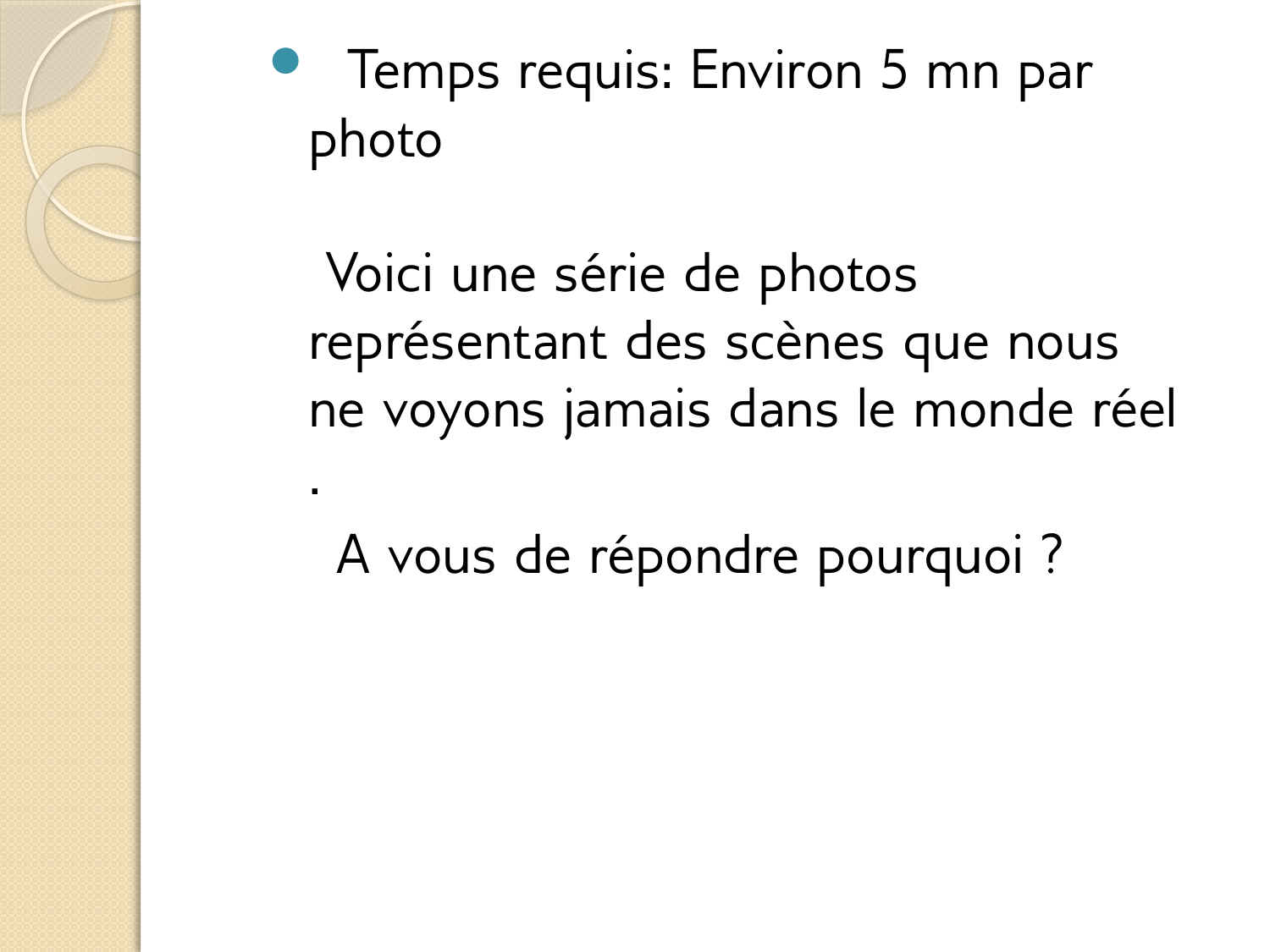

Temps requis: Environ 5 mn par photo
 Voici une série de photos représentant des scènes que nous ne voyons jamais dans le monde réel .
    A vous de répondre pourquoi ?